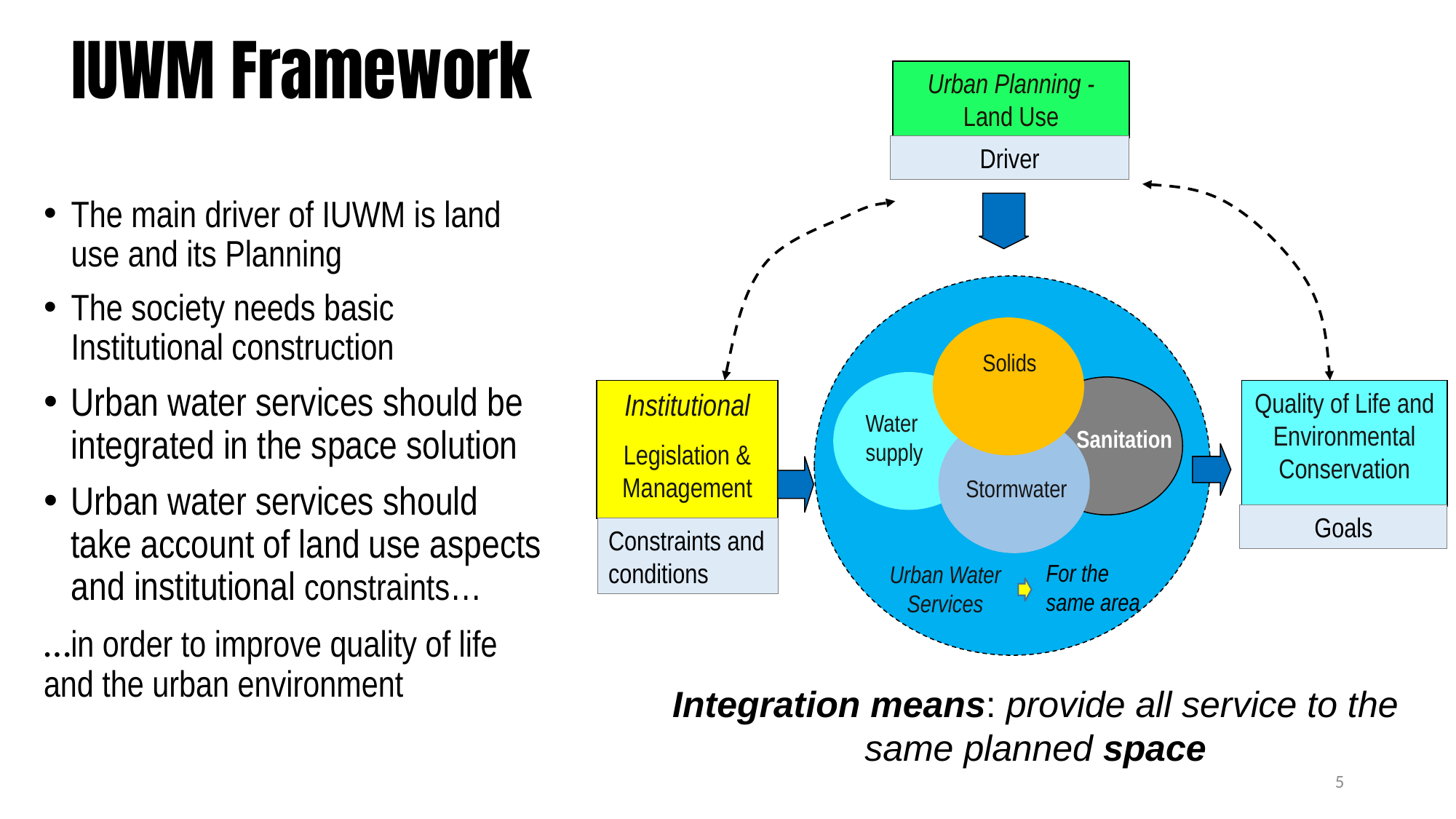

# IUWM Framework
Urban Planning -Land Use
Driver

The main driver of IUWM is land use and its Planning
The society needs basic Institutional construction
Urban water services should be integrated in the space solution
Urban water services should take account of land use aspects and institutional constraints…
…in order to improve quality of life and the urban environment

Solids

Institutional
Legislation & Management
Quality of Life and Environmental Conservation
Water supply

Sanitation

Stormwater
Goals
Constraints and conditions
For the same area
Urban Water Services

Integration means: provide all service to the same planned space

5